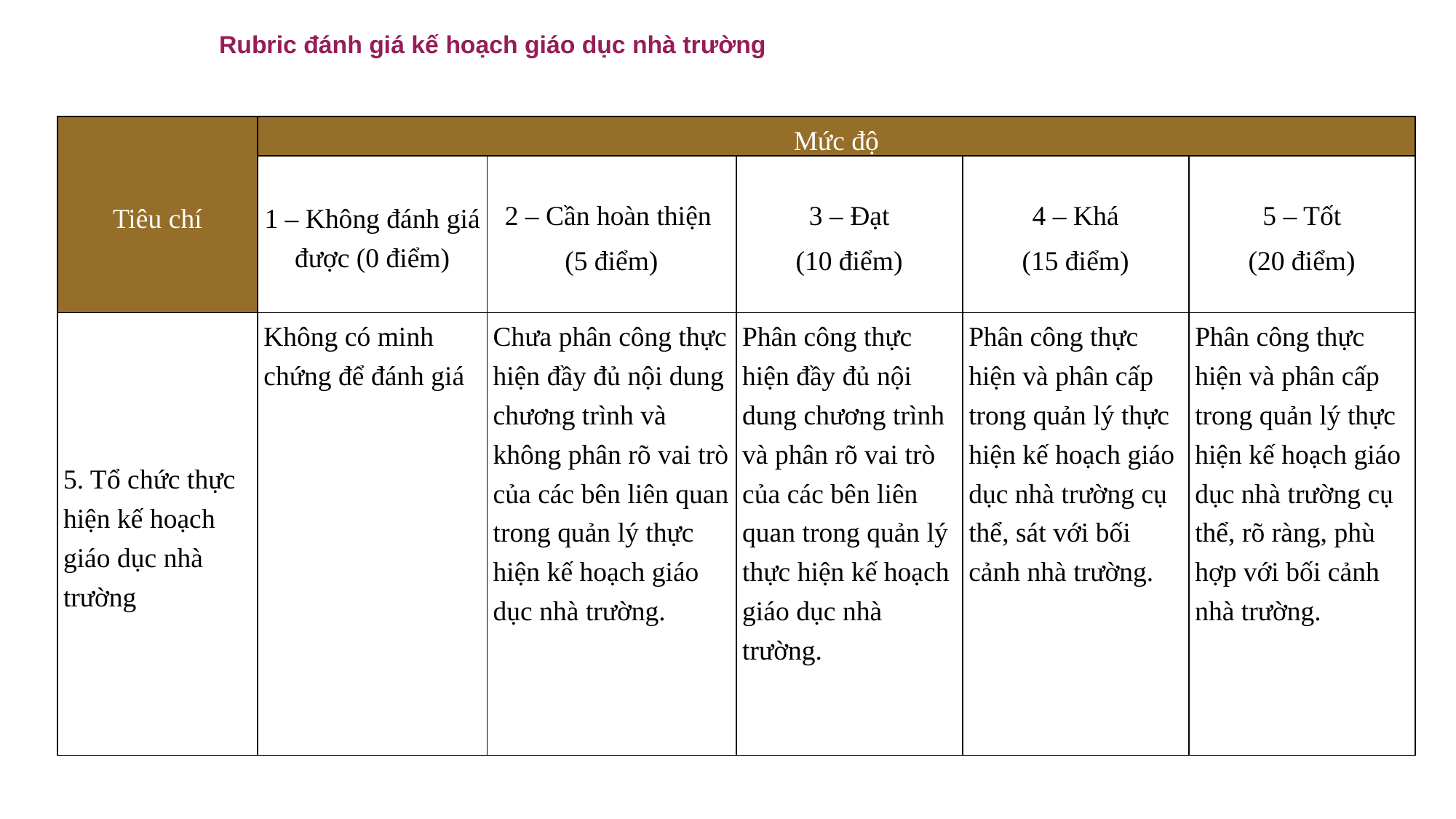

# Rubric đánh giá kế hoạch giáo dục nhà trường
| Tiêu chí | Mức độ |  |  |  |  |
| --- | --- | --- | --- | --- | --- |
|  | 1 – Không đánh giá được (0 điểm) | 2 – Cần hoàn thiện (5 điểm) | 3 – Đạt (10 điểm) | 4 – Khá (15 điểm) | 5 – Tốt (20 điểm) |
| 5. Tổ chức thực hiện kế hoạch giáo dục nhà trường | Không có minh chứng để đánh giá | Chưa phân công thực hiện đầy đủ nội dung chương trình và không phân rõ vai trò của các bên liên quan trong quản lý thực hiện kế hoạch giáo dục nhà trường. | Phân công thực hiện đầy đủ nội dung chương trình và phân rõ vai trò của các bên liên quan trong quản lý thực hiện kế hoạch giáo dục nhà trường. | Phân công thực hiện và phân cấp trong quản lý thực hiện kế hoạch giáo dục nhà trường cụ thể, sát với bối cảnh nhà trường. | Phân công thực hiện và phân cấp trong quản lý thực hiện kế hoạch giáo dục nhà trường cụ thể, rõ ràng, phù hợp với bối cảnh nhà trường. |